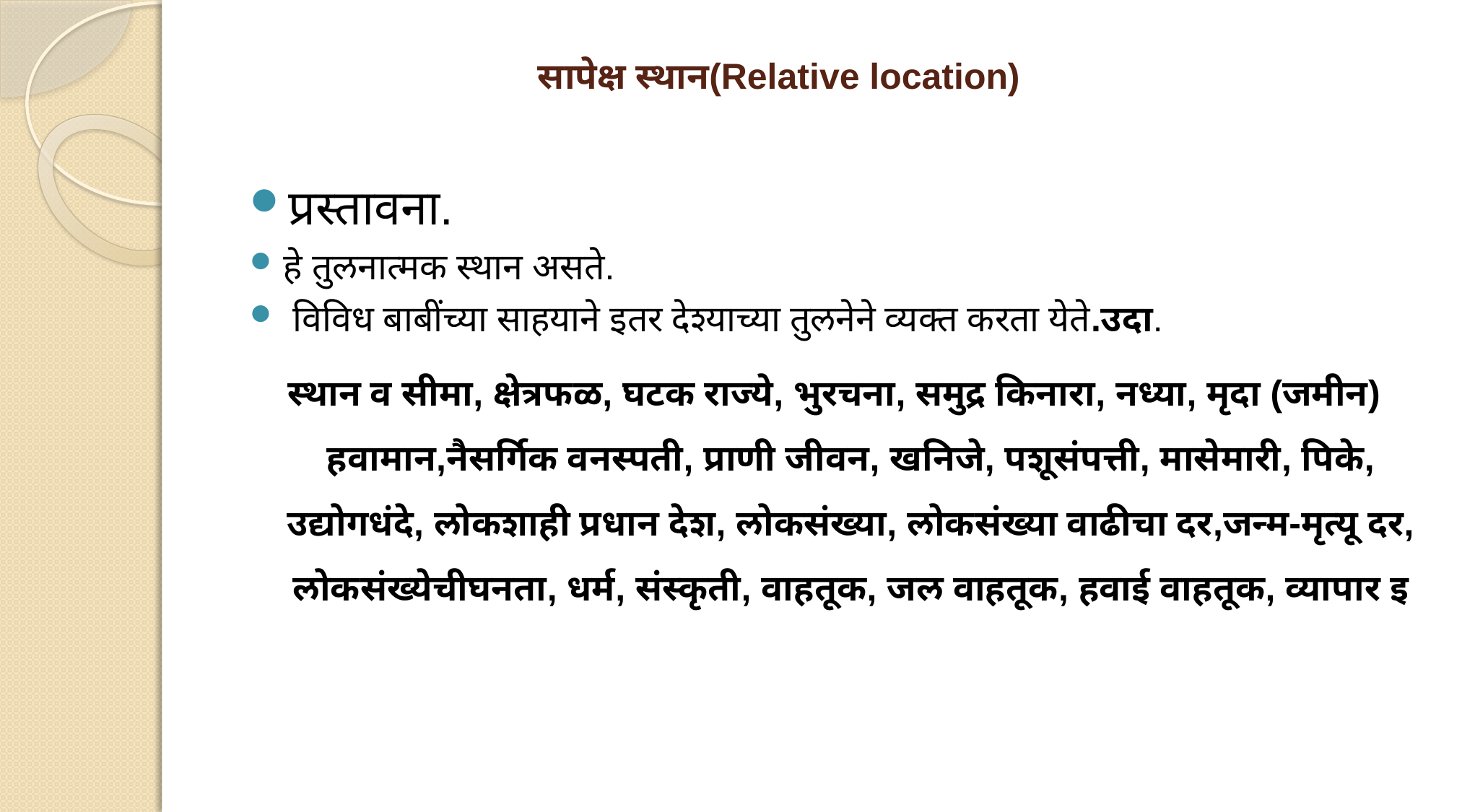

# सापेक्ष स्थान(Relative location)
प्रस्तावना.
हे तुलनात्मक स्थान असते.
 विविध बाबींच्या साहयाने इतर देश्याच्या तुलनेने व्यक्त करता येते.उदा.
स्थान व सीमा, क्षेत्रफळ, घटक राज्ये, भुरचना, समुद्र किनारा, नध्या, मृदा (जमीन) हवामान,नैसर्गिक वनस्पती, प्राणी जीवन, खनिजे, पशूसंपत्ती, मासेमारी, पिके, उद्योगधंदे, लोकशाही प्रधान देश, लोकसंख्या, लोकसंख्या वाढीचा दर,जन्म-मृत्यू दर, लोकसंख्येचीघनता, धर्म, संस्कृती, वाहतूक, जल वाहतूक, हवाई वाहतूक, व्यापार इ